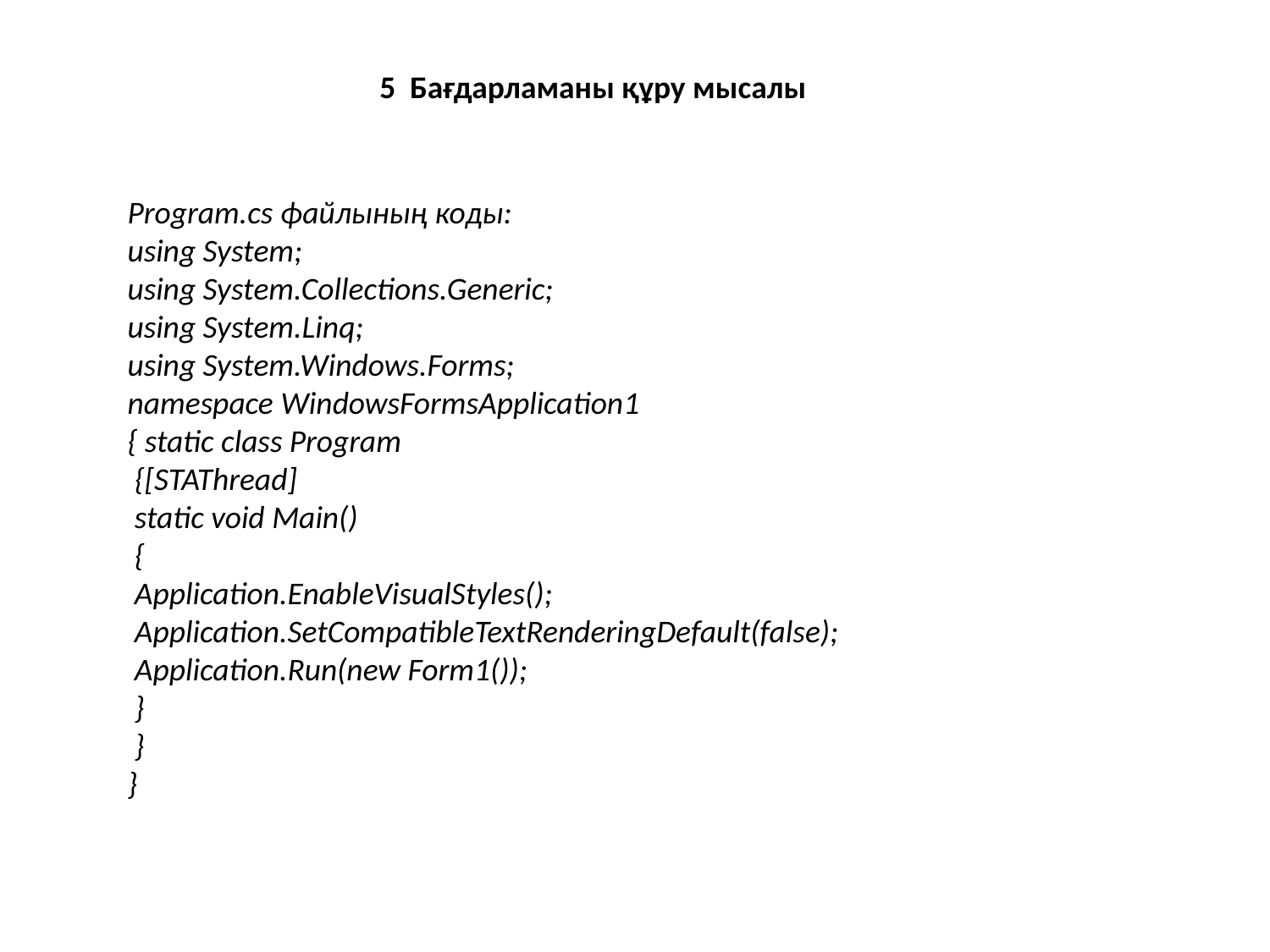

5  Бағдарламаны құру мысалы
Program.cs файлының коды:
using System;
using System.Collections.Generic;
using System.Linq;
using System.Windows.Forms;
namespace WindowsFormsApplication1
{ static class Program
 {[STAThread]
 static void Main()
 {
 Application.EnableVisualStyles();
 Application.SetCompatibleTextRenderingDefault(false);
 Application.Run(new Form1());
 }
 }
}